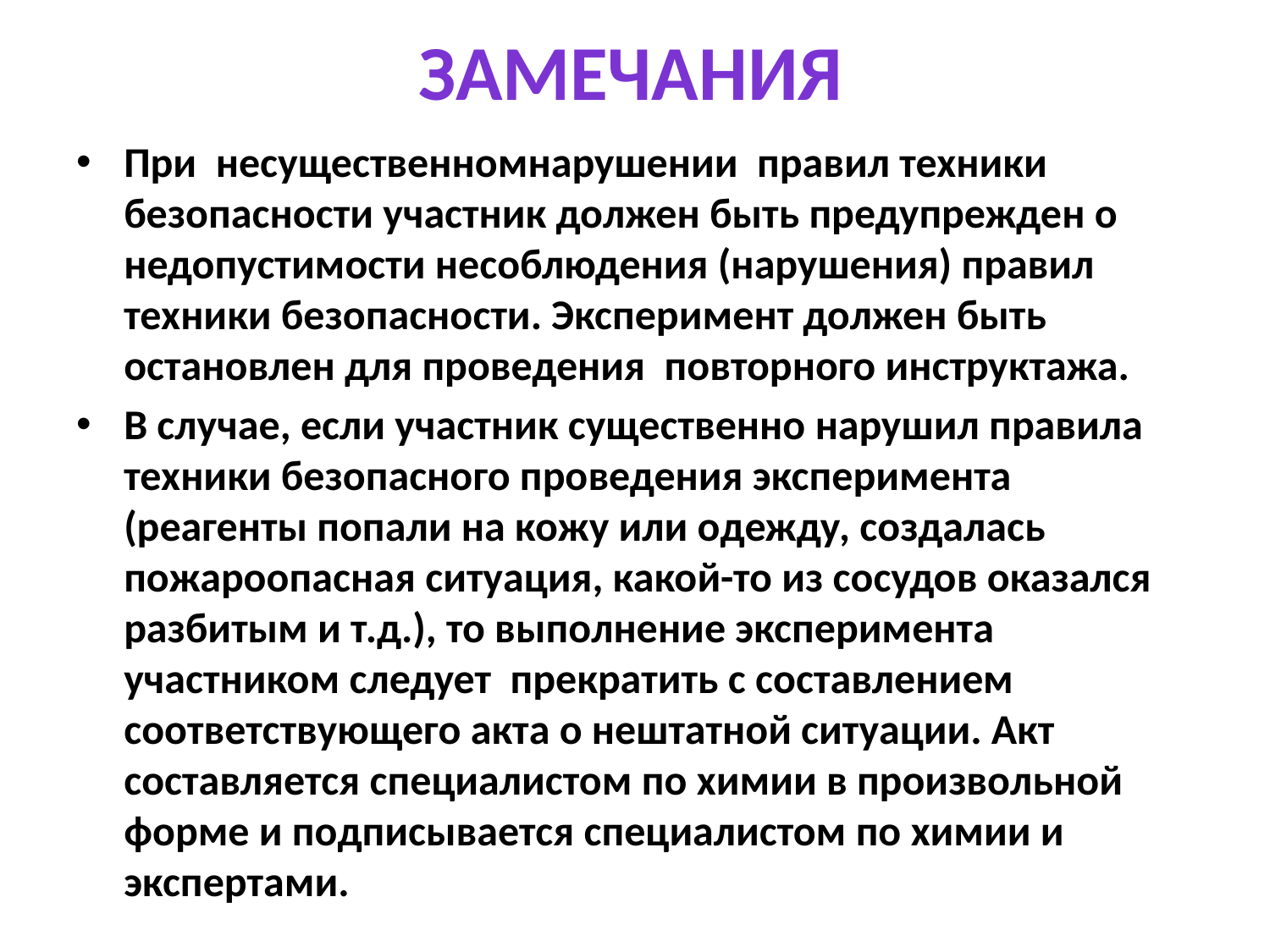

# Замечания

При  несущественномнарушении  правил техники безопасности участник должен быть предупрежден о недопустимости несоблюдения (нарушения) правил техники безопасности. Эксперимент должен быть остановлен для проведения  повторного инструктажа.
В случае, если участник существенно нарушил правила техники безопасного проведения эксперимента (реагенты попали на кожу или одежду, создалась пожароопасная ситуация, какой-то из сосудов оказался разбитым и т.д.), то выполнение эксперимента  участником следует  прекратить с составлением соответствующего акта о нештатной ситуации. Акт составляется специалистом по химии в произвольной форме и подписывается специалистом по химии и экспертами.